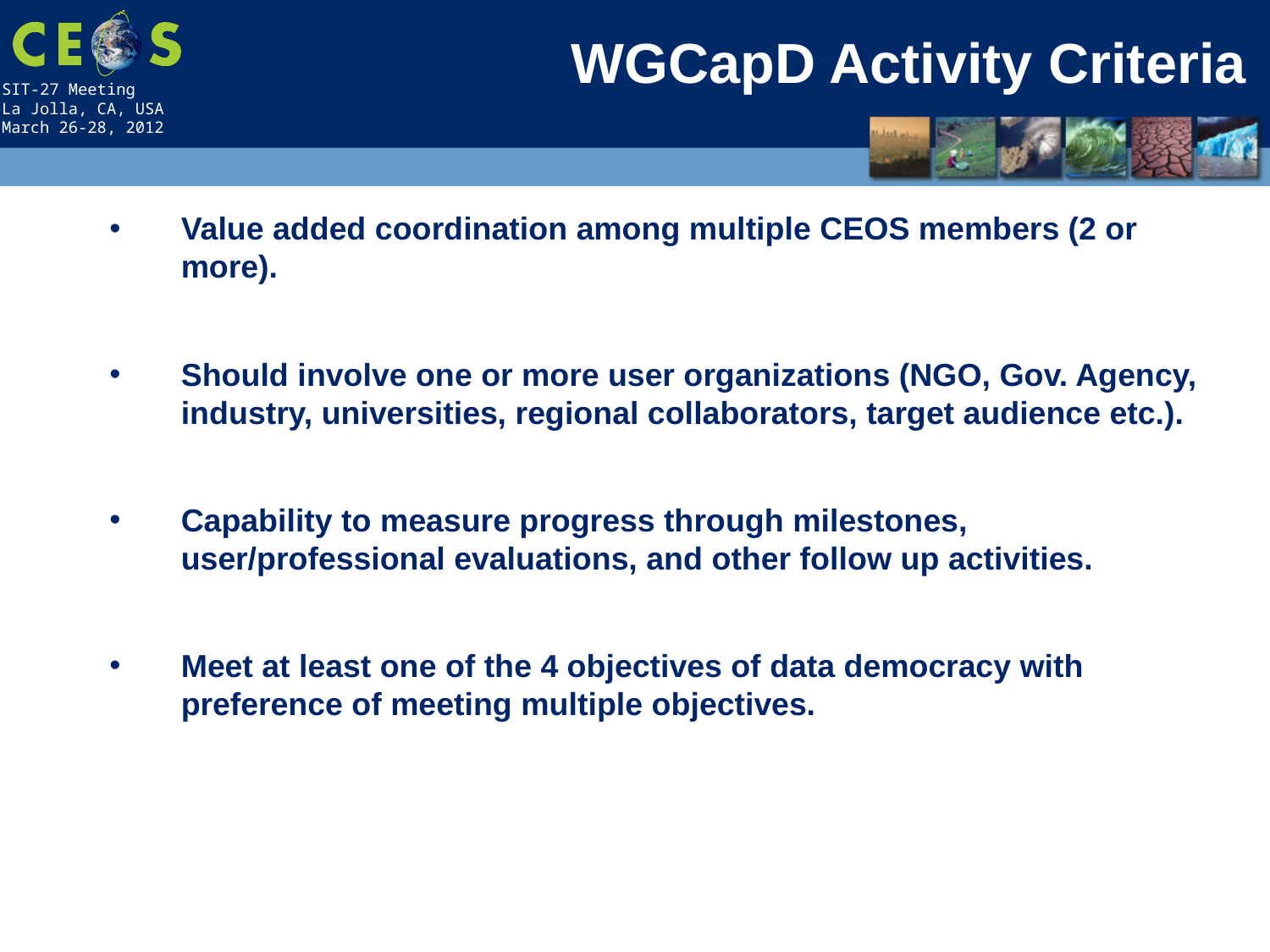

# WGCapD Activity Criteria
Value added coordination among multiple CEOS members (2 or more).

Should involve one or more user organizations (NGO, Gov. Agency, industry, universities, regional collaborators, target audience etc.).

Capability to measure progress through milestones, user/professional evaluations, and other follow up activities.

Meet at least one of the 4 objectives of data democracy with preference of meeting multiple objectives.